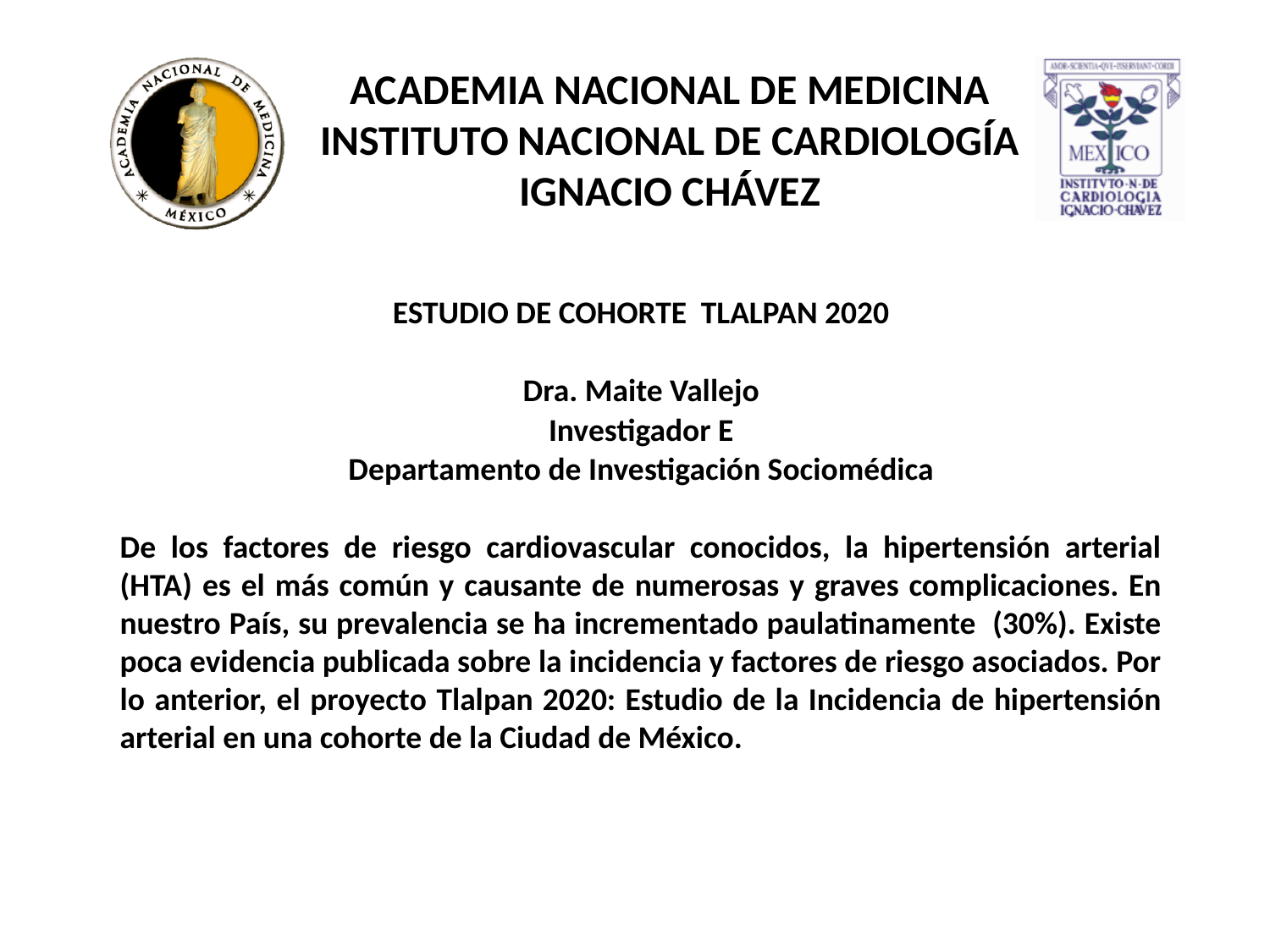

ESTUDIO DE COHORTE  TLALPAN 2020

Dra. Maite Vallejo
Investigador E
Departamento de Investigación Sociomédica

De los factores de riesgo cardiovascular conocidos, la hipertensión arterial (HTA) es el más común y causante de numerosas y graves complicaciones. En nuestro País, su prevalencia se ha incrementado paulatinamente  (30%). Existe poca evidencia publicada sobre la incidencia y factores de riesgo asociados. Por lo anterior, el proyecto Tlalpan 2020: Estudio de la Incidencia de hipertensión arterial en una cohorte de la Ciudad de México.